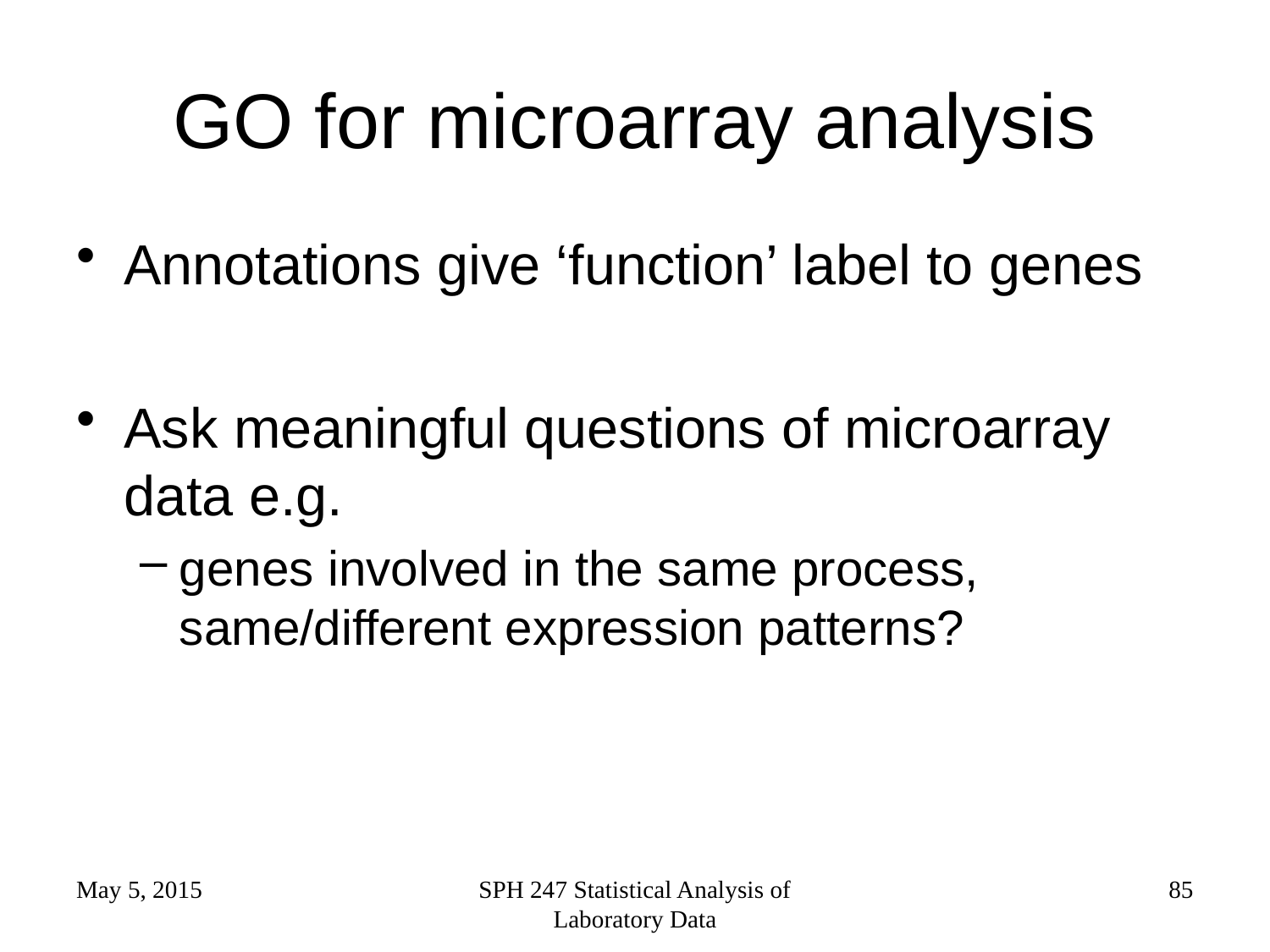

# GO for microarray analysis
Annotations give ‘function’ label to genes

Ask meaningful questions of microarray data e.g.
genes involved in the same process, same/different expression patterns?

May 5, 2015
SPH 247 Statistical Analysis of Laboratory Data
85